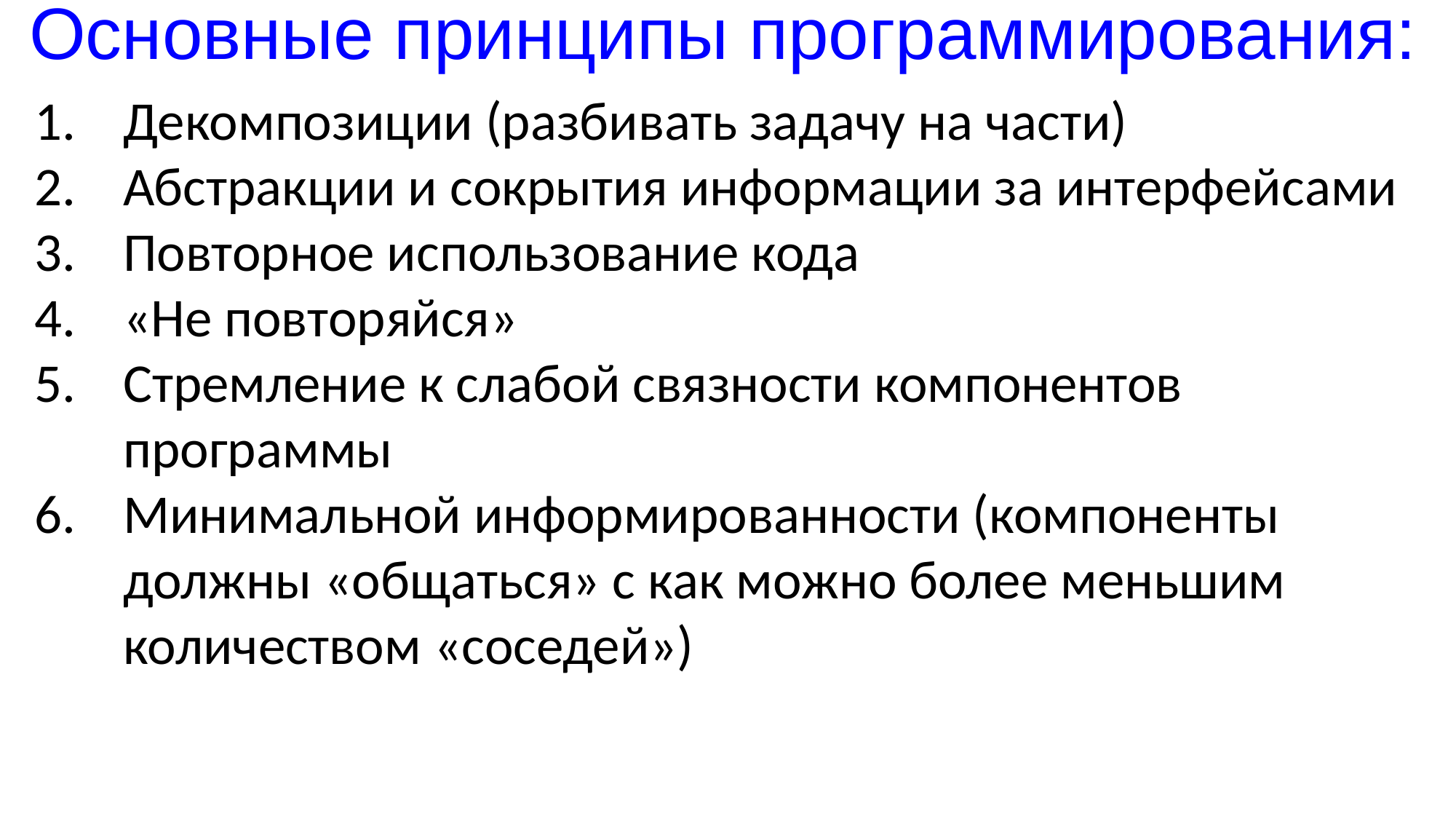

# Основные принципы программирования:
Декомпозиции (разбивать задачу на части)
Абстракции и сокрытия информации за интерфейсами
Повторное использование кода
«Не повторяйся»
Стремление к слабой связности компонентов программы
Минимальной информированности (компоненты должны «общаться» с как можно более меньшим количеством «соседей»)